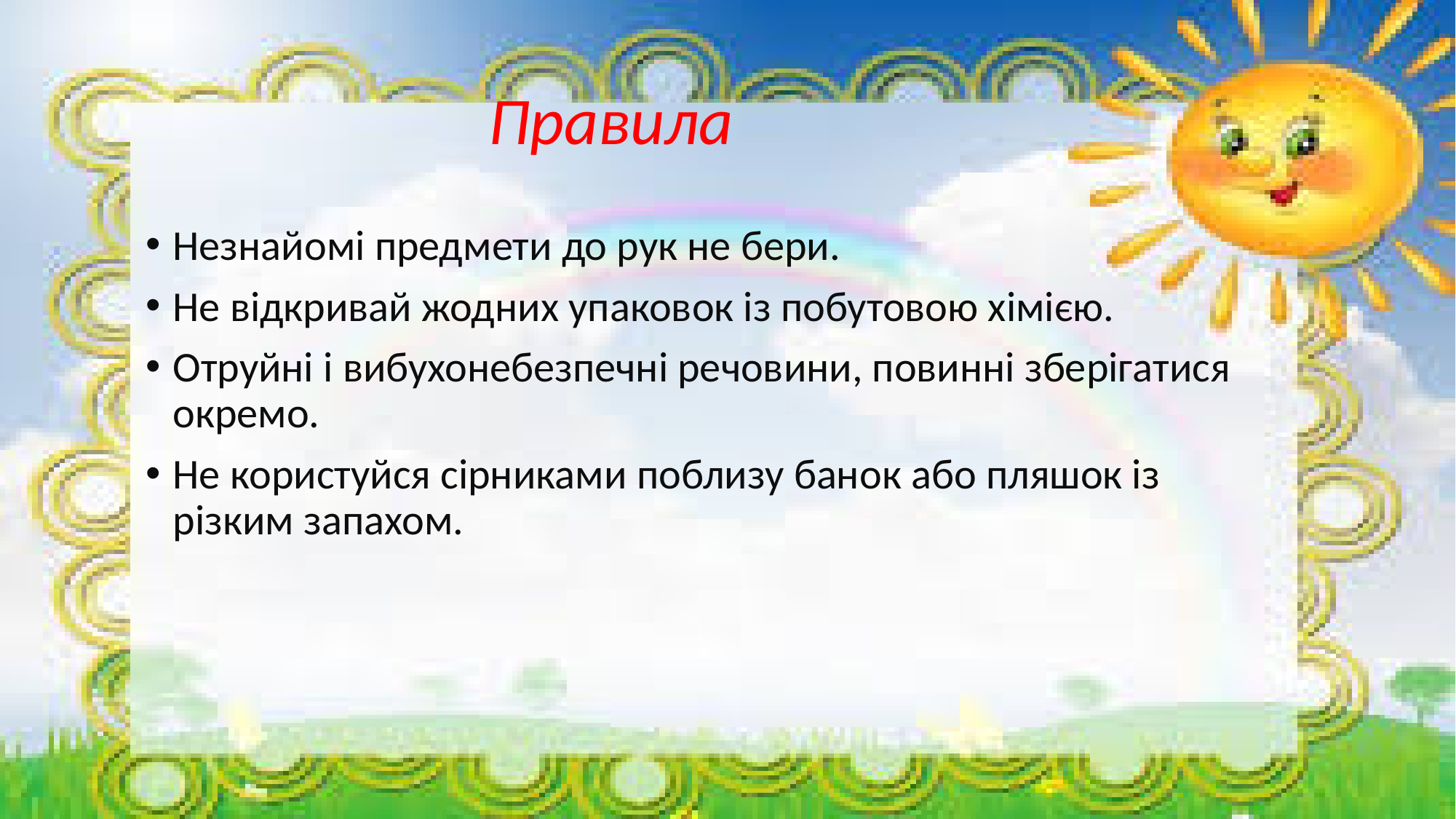

# Правила
Незнайомі предмети до рук не бери.
Не відкривай жодних упаковок із побутовою хімією.
Отруйні і вибухонебезпечні речовини, повинні зберігатися
окремо.
Не користуйся сірниками поблизу банок або пляшок із
різким запахом.